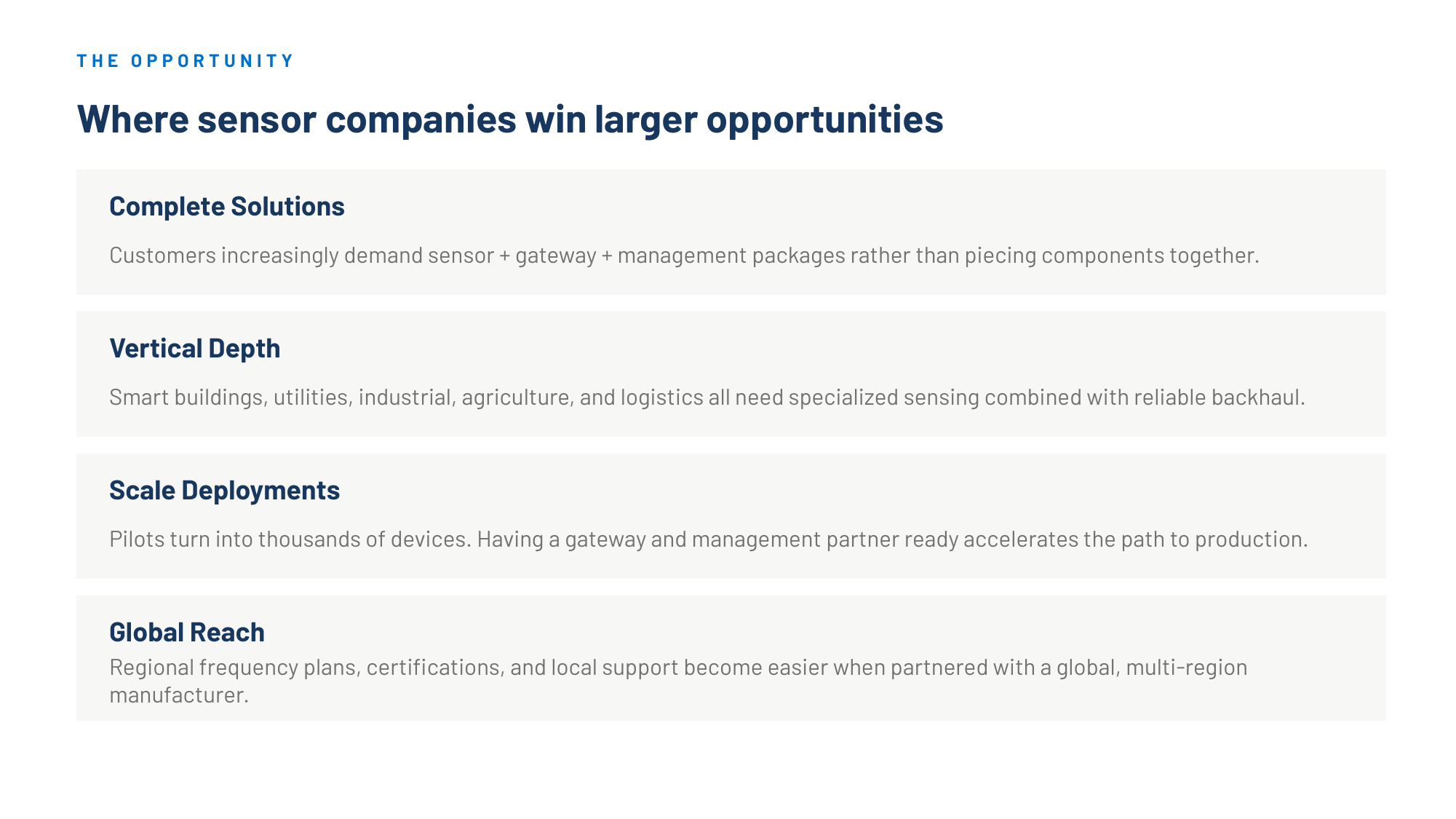

THE OPPORTUNITY
Where sensor companies win larger opportunities

Complete Solutions
Customers increasingly demand sensor + gateway + management packages rather than piecing components together.

Vertical Depth
Smart buildings, utilities, industrial, agriculture, and logistics all need specialized sensing combined with reliable backhaul.

Scale Deployments
Pilots turn into thousands of devices. Having a gateway and management partner ready accelerates the path to production.

Global Reach
Regional frequency plans, certifications, and local support become easier when partnered with a global, multi-region manufacturer.